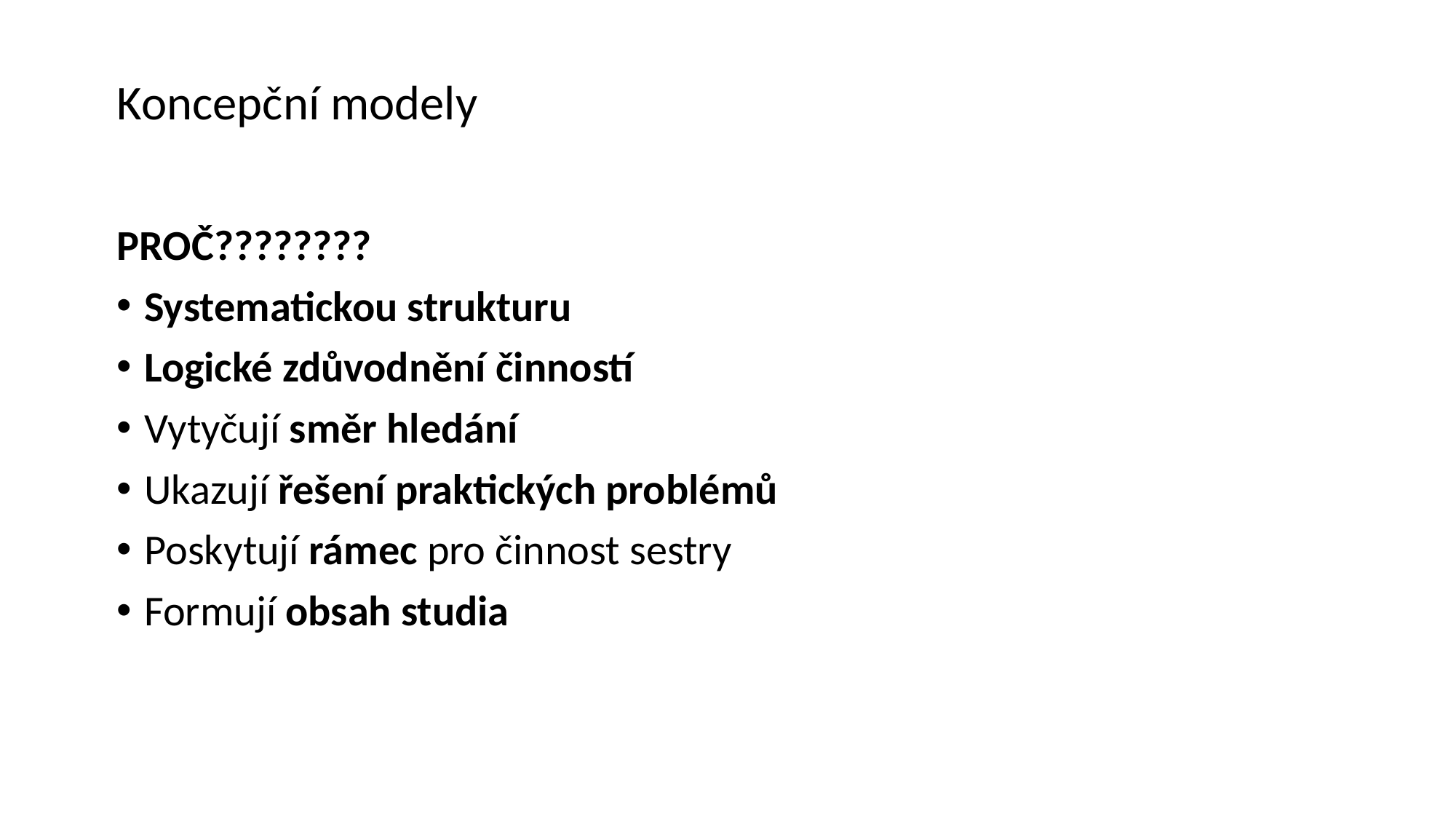

Koncepční modely
PROČ????????
Systematickou strukturu
Logické zdůvodnění činností
Vytyčují směr hledání
Ukazují řešení praktických problémů
Poskytují rámec pro činnost sestry
Formují obsah studia